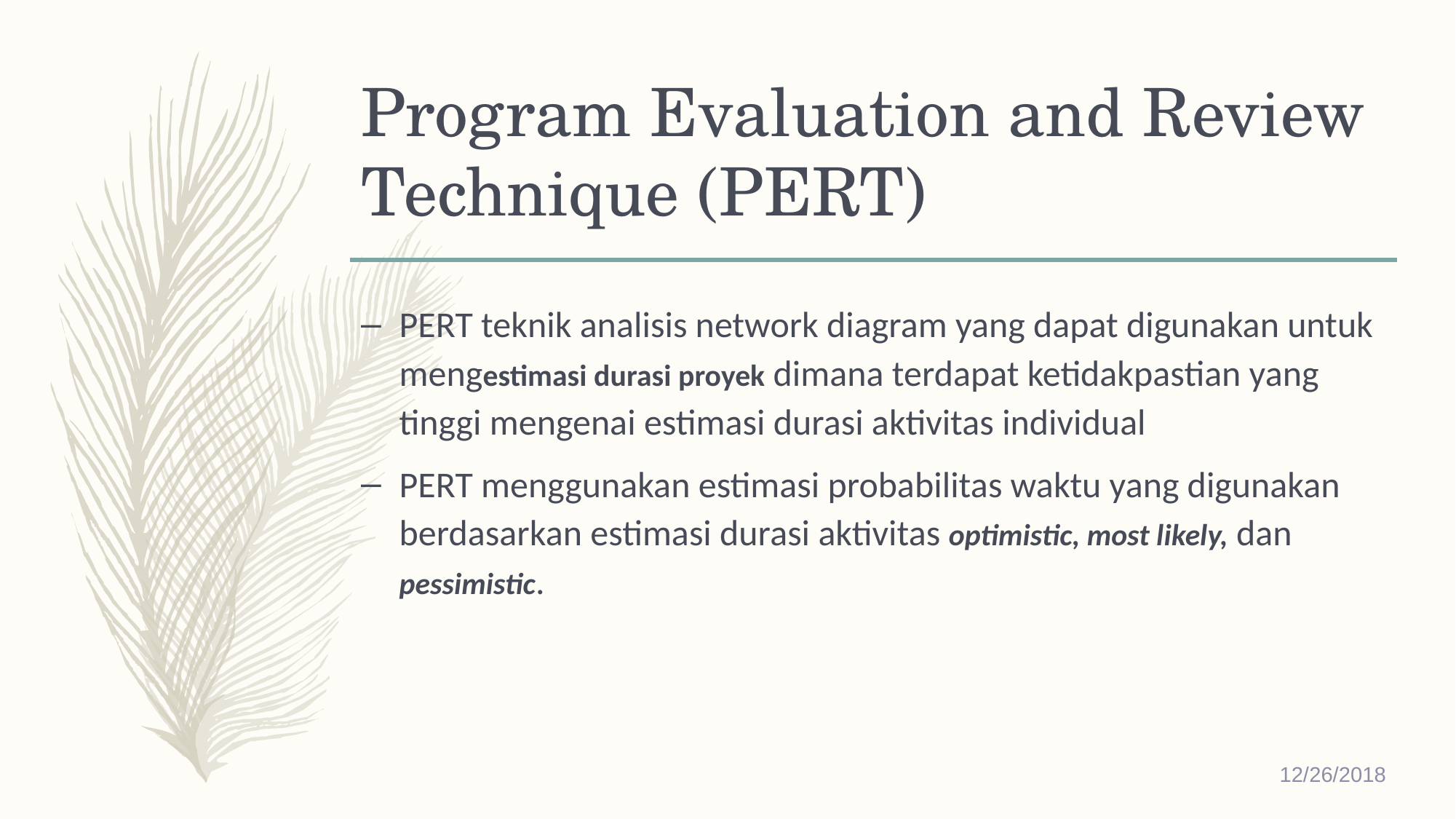

# Program Evaluation and Review Technique (PERT)
PERT teknik analisis network diagram yang dapat digunakan untuk mengestimasi durasi proyek dimana terdapat ketidakpastian yang tinggi mengenai estimasi durasi aktivitas individual
PERT menggunakan estimasi probabilitas waktu yang digunakan berdasarkan estimasi durasi aktivitas optimistic, most likely, dan pessimistic.
12/26/2018